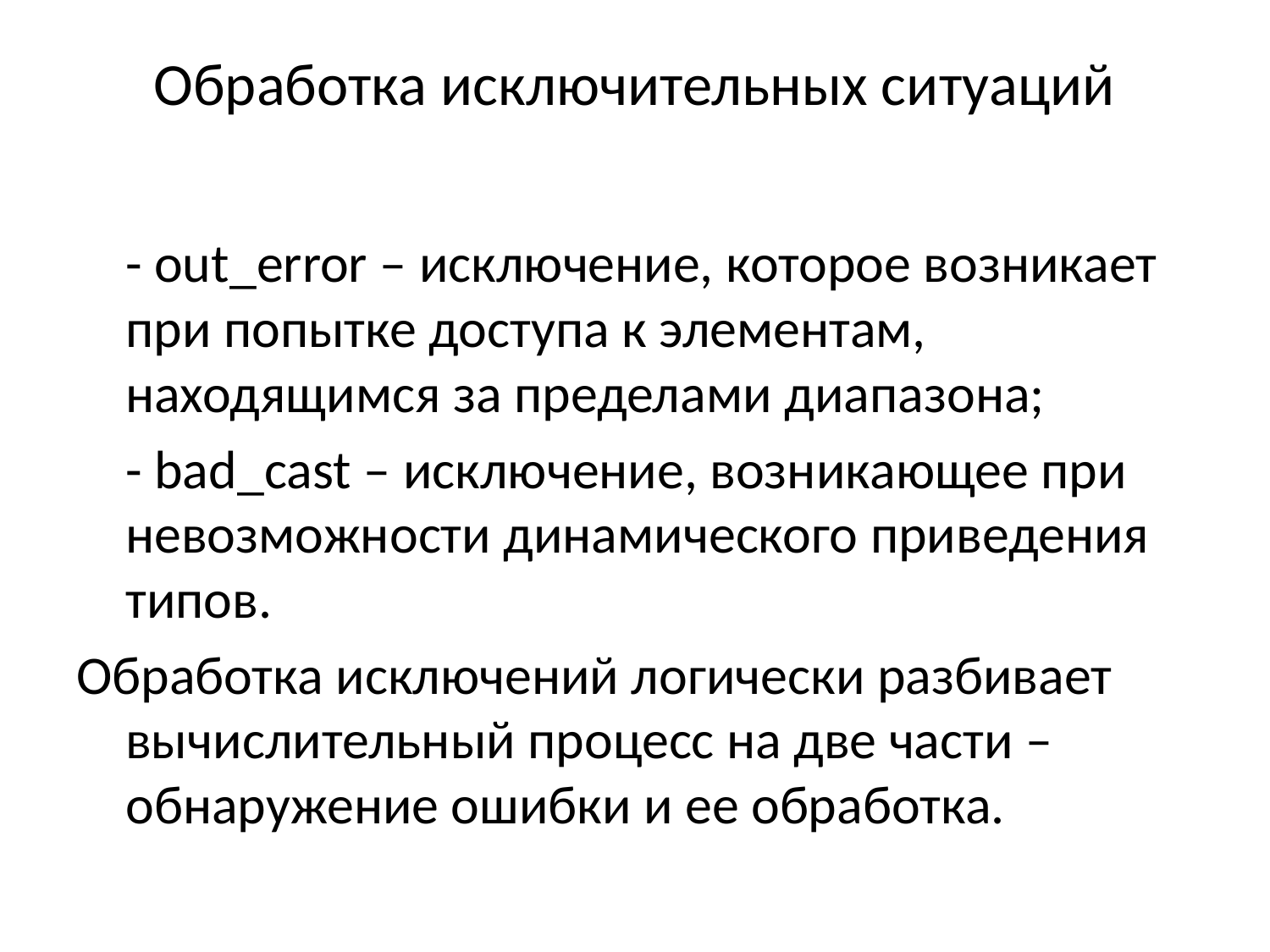

# Обработка исключительных ситуаций
	- out_error – исключение, которое возникает при попытке доступа к элементам, находящимся за пределами диапазона;
	- bad_cast – исключение, возникающее при невозможности динамического приведения типов.
Обработка исключений логически разбивает вычислительный процесс на две части – обнаружение ошибки и ее обработка.